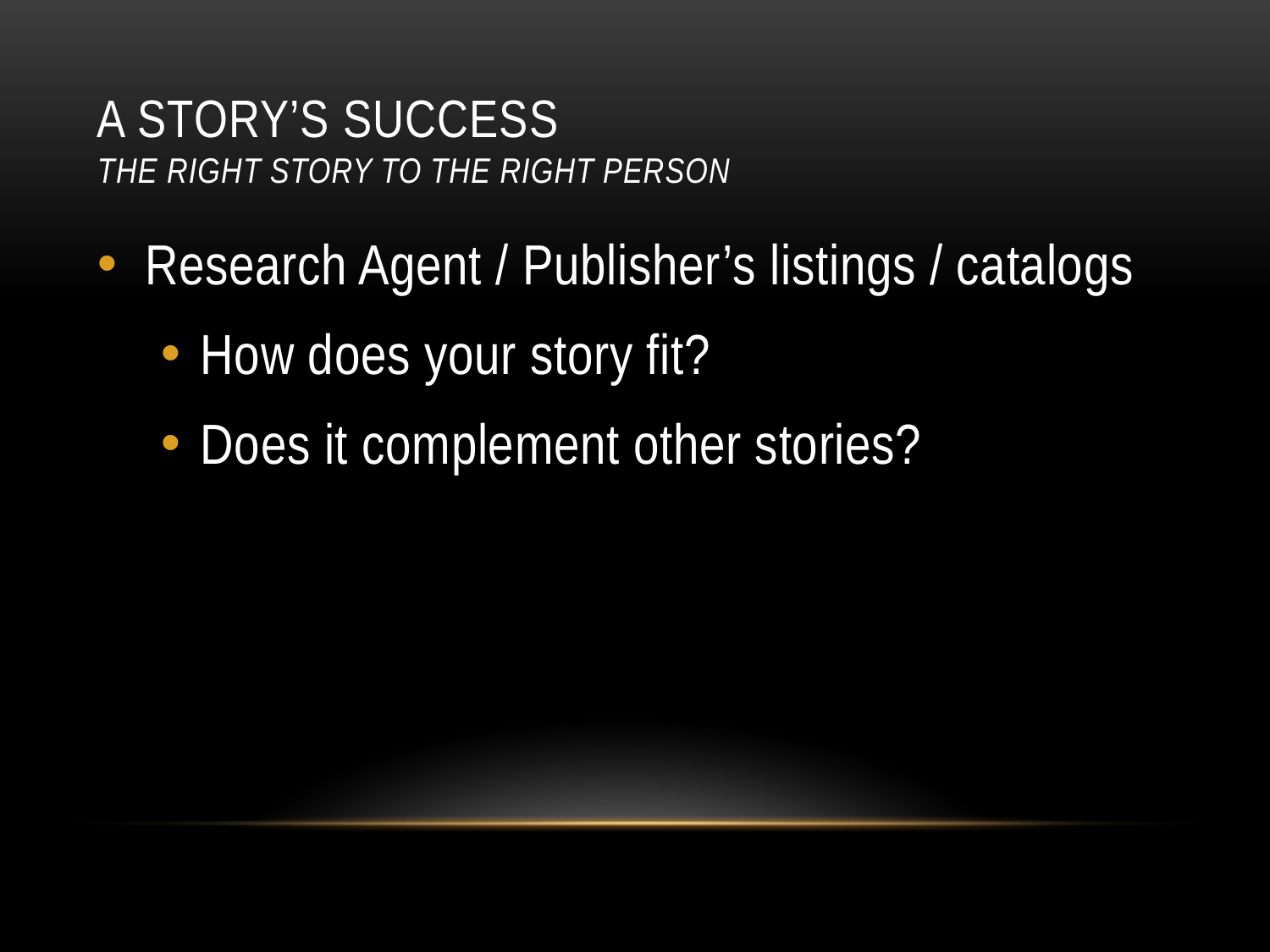

# A Story’s Success The Right Story to the Right Person
Research Agent / Publisher’s listings / catalogs
How does your story fit?
Does it complement other stories?